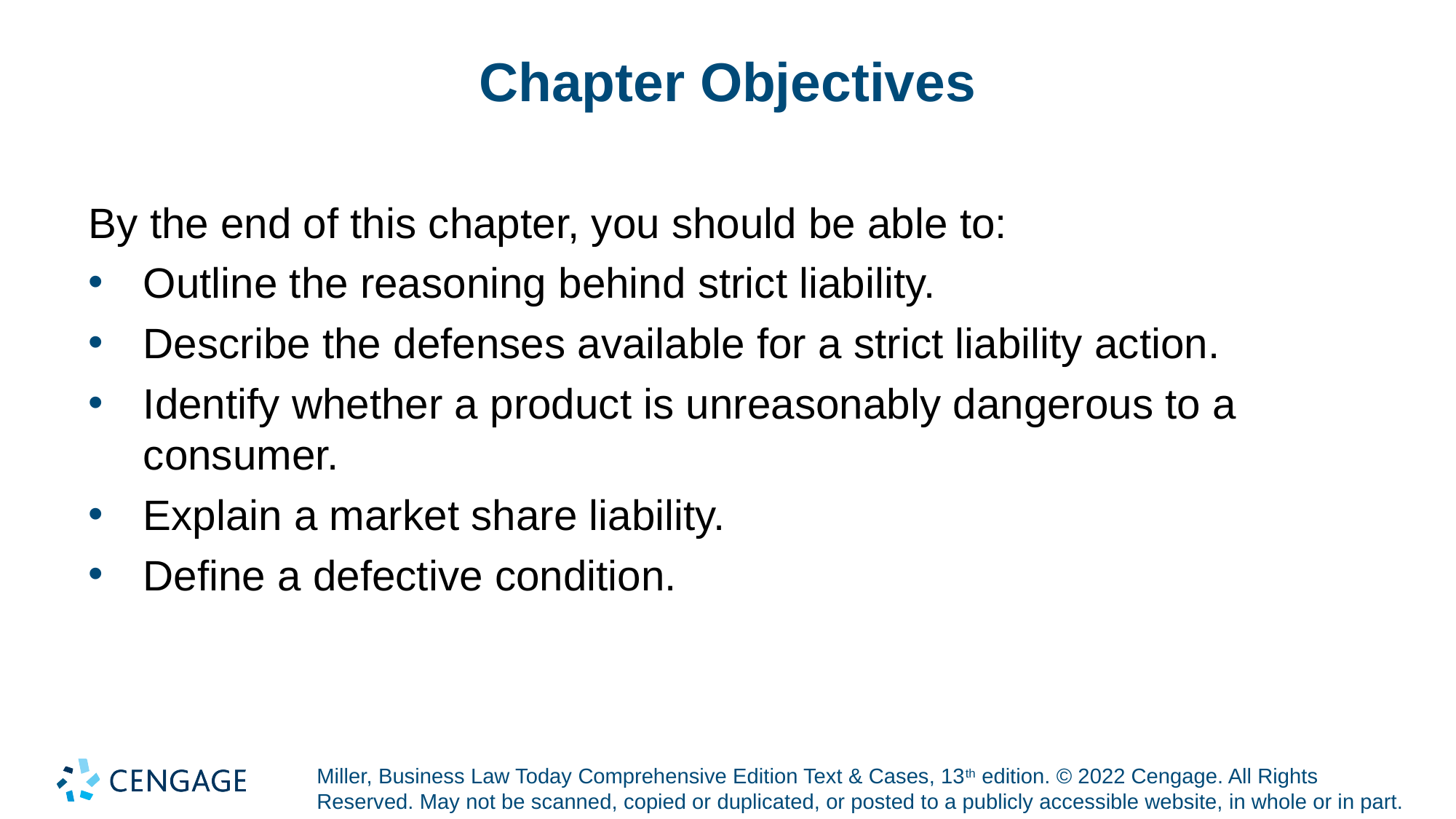

# Chapter Objectives
By the end of this chapter, you should be able to:
Outline the reasoning behind strict liability.
Describe the defenses available for a strict liability action.
Identify whether a product is unreasonably dangerous to a consumer.
Explain a market share liability.
Define a defective condition.